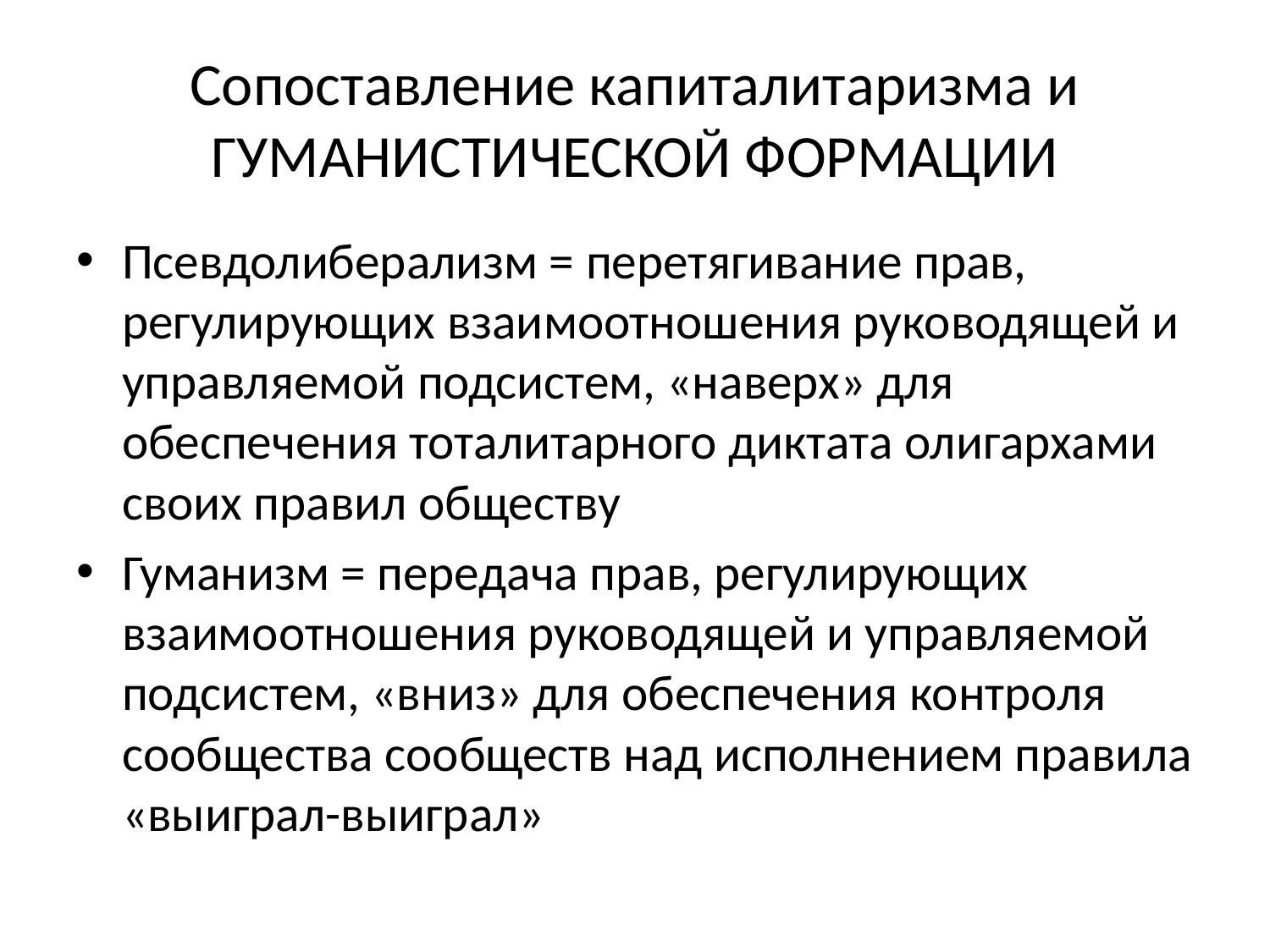

# Сопоставление капиталитаризма и ГУМАНИСТИЧЕСКОЙ ФОРМАЦИИ
Псевдолиберализм = перетягивание прав, регулирующих взаимоотношения руководящей и управляемой подсистем, «наверх» для обеспечения тоталитарного диктата олигархами своих правил обществу
Гуманизм = передача прав, регулирующих взаимоотношения руководящей и управляемой подсистем, «вниз» для обеспечения контроля сообщества сообществ над исполнением правила «выиграл-выиграл»